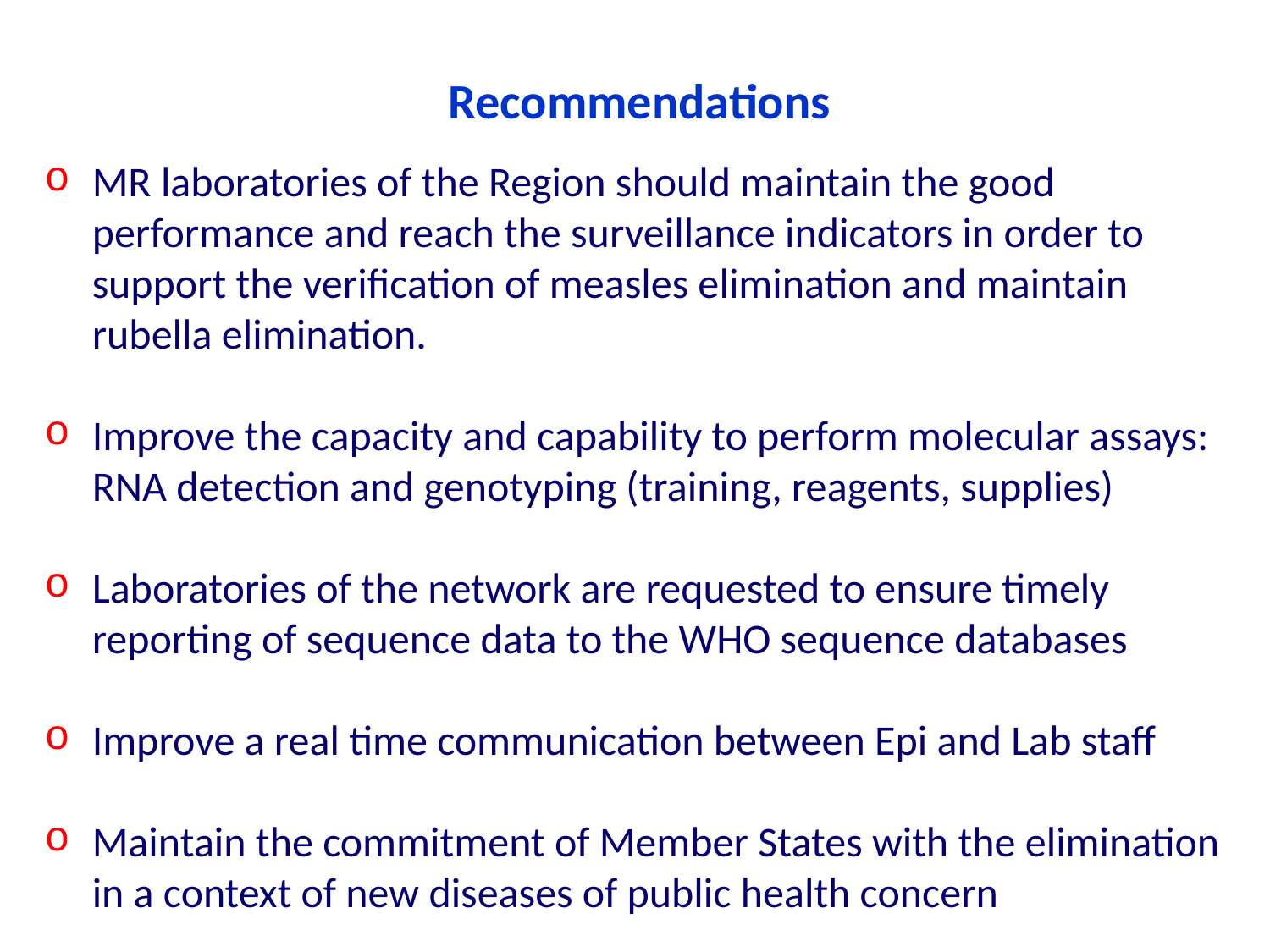

Recommendations
MR laboratories of the Region should maintain the good performance and reach the surveillance indicators in order to support the verification of measles elimination and maintain rubella elimination.

Improve the capacity and capability to perform molecular assays: RNA detection and genotyping (training, reagents, supplies)

Laboratories of the network are requested to ensure timely reporting of sequence data to the WHO sequence databases

Improve a real time communication between Epi and Lab staff

Maintain the commitment of Member States with the elimination in a context of new diseases of public health concern